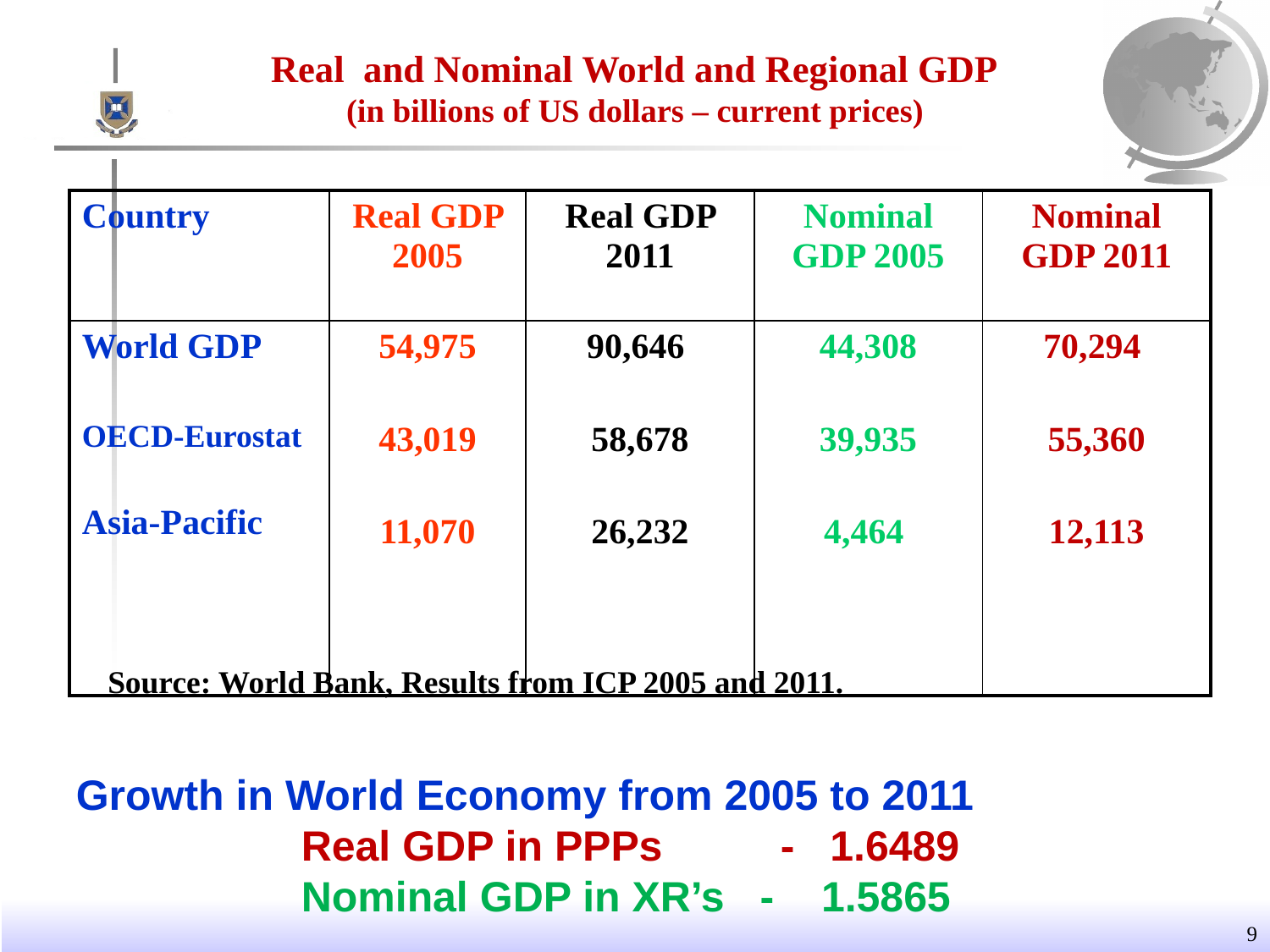

# Real  and Nominal World and Regional GDP (in billions of US dollars – current prices)
| Country | Real GDP 2005 | Real GDP 2011 | Nominal GDP 2005 | Nominal GDP 2011 |
| --- | --- | --- | --- | --- |
| World GDP OECD-Eurostat Asia-Pacific | 54,975 43,019 11,070 | 90,646 58,678 26,232 | 44,308 39,935 4,464 | 70,294 55,360 12,113 |
Source: World Bank, Results from ICP 2005 and 2011.
Growth in World Economy from 2005 to 2011
                   Real GDP in PPPs          -   1.6489
                   Nominal GDP in XR’s   -    1.5865